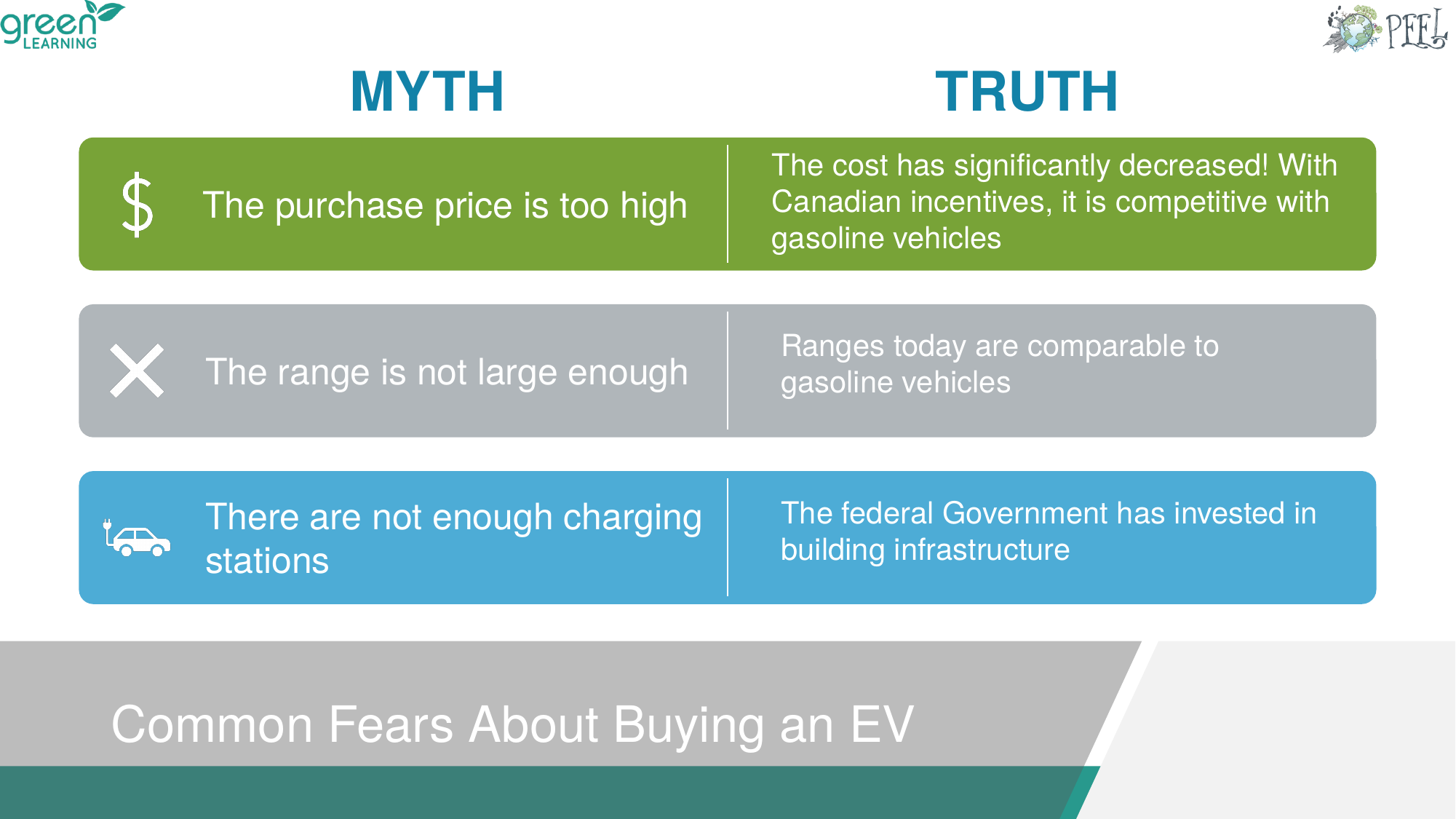

MYTH
TRUTH

The cost has significantly decreased! With Canadian incentives, it is competitive with gasoline vehicles

The purchase price is too high

Ranges today are comparable to gasoline vehicles

The range is not large enough

There are not enough charging stations
The federal Government has invested in building infrastructure

# Common Fears About Buying an EV